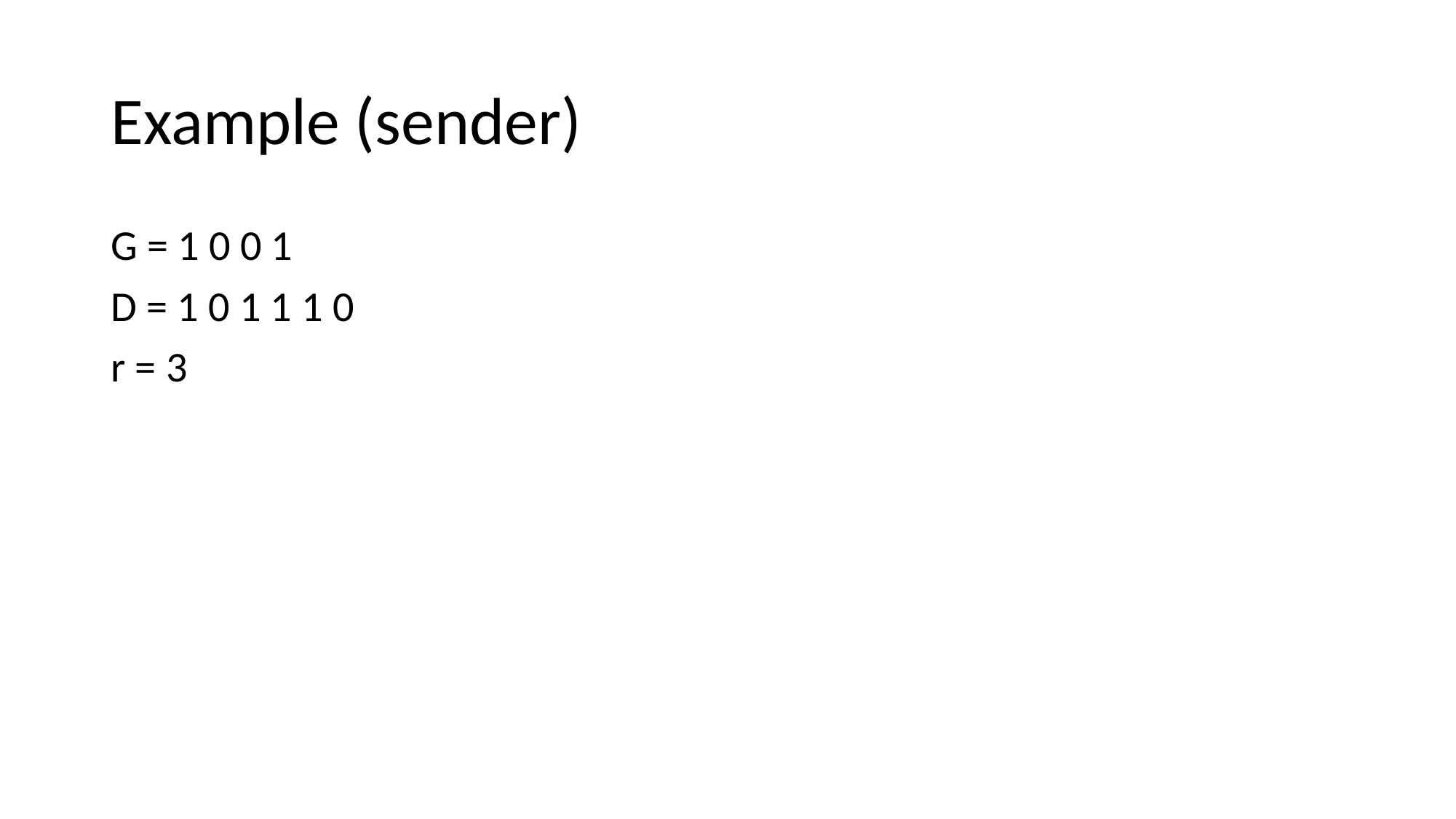

# Example (sender)
G = 1 0 0 1
D = 1 0 1 1 1 0
r = 3